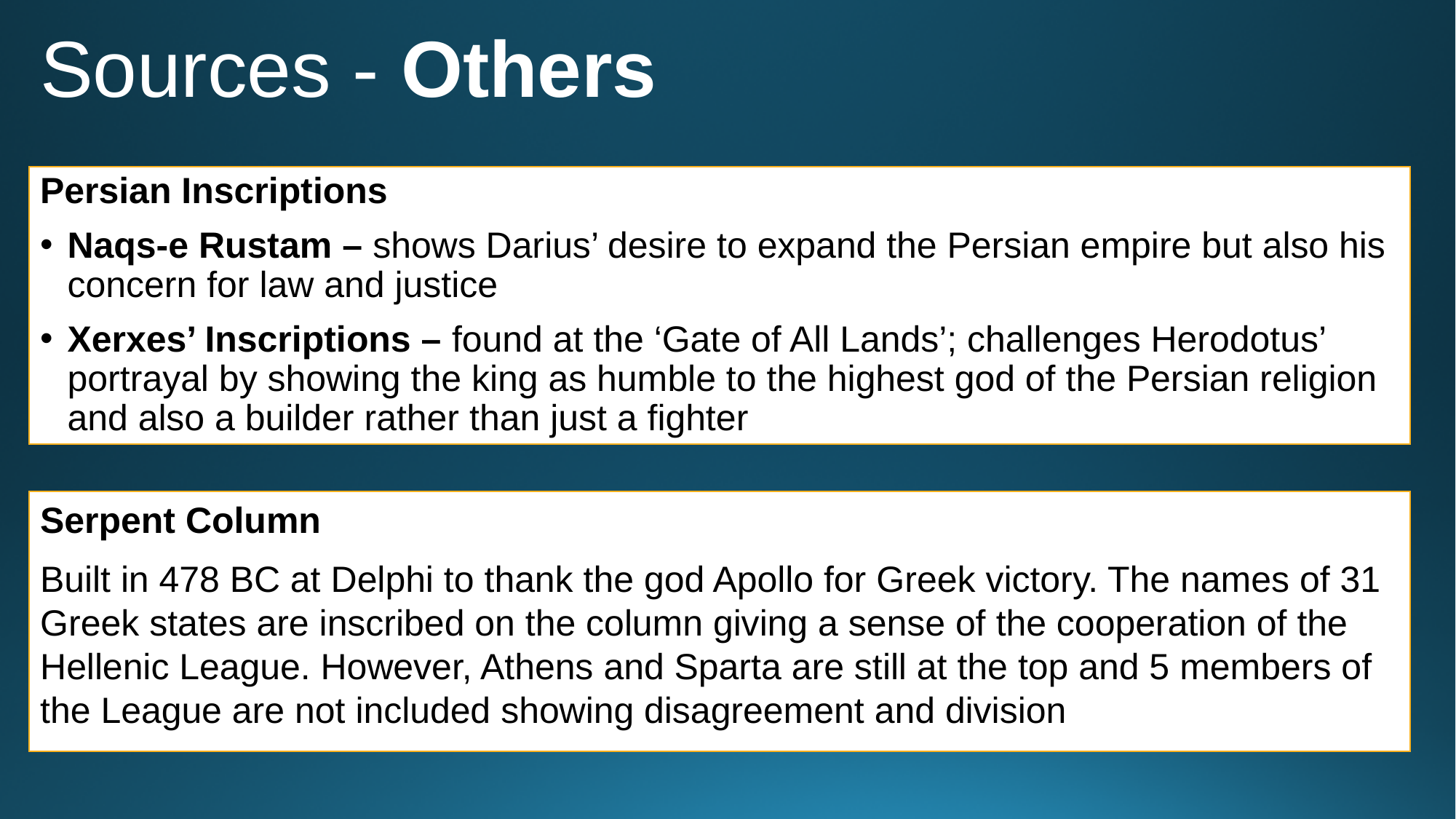

# Sources - Others
Persian Inscriptions
Naqs-e Rustam – shows Darius’ desire to expand the Persian empire but also his concern for law and justice
Xerxes’ Inscriptions – found at the ‘Gate of All Lands’; challenges Herodotus’ portrayal by showing the king as humble to the highest god of the Persian religion and also a builder rather than just a fighter

Serpent Column
Built in 478 BC at Delphi to thank the god Apollo for Greek victory. The names of 31 Greek states are inscribed on the column giving a sense of the cooperation of the Hellenic League. However, Athens and Sparta are still at the top and 5 members of the League are not included showing disagreement and division